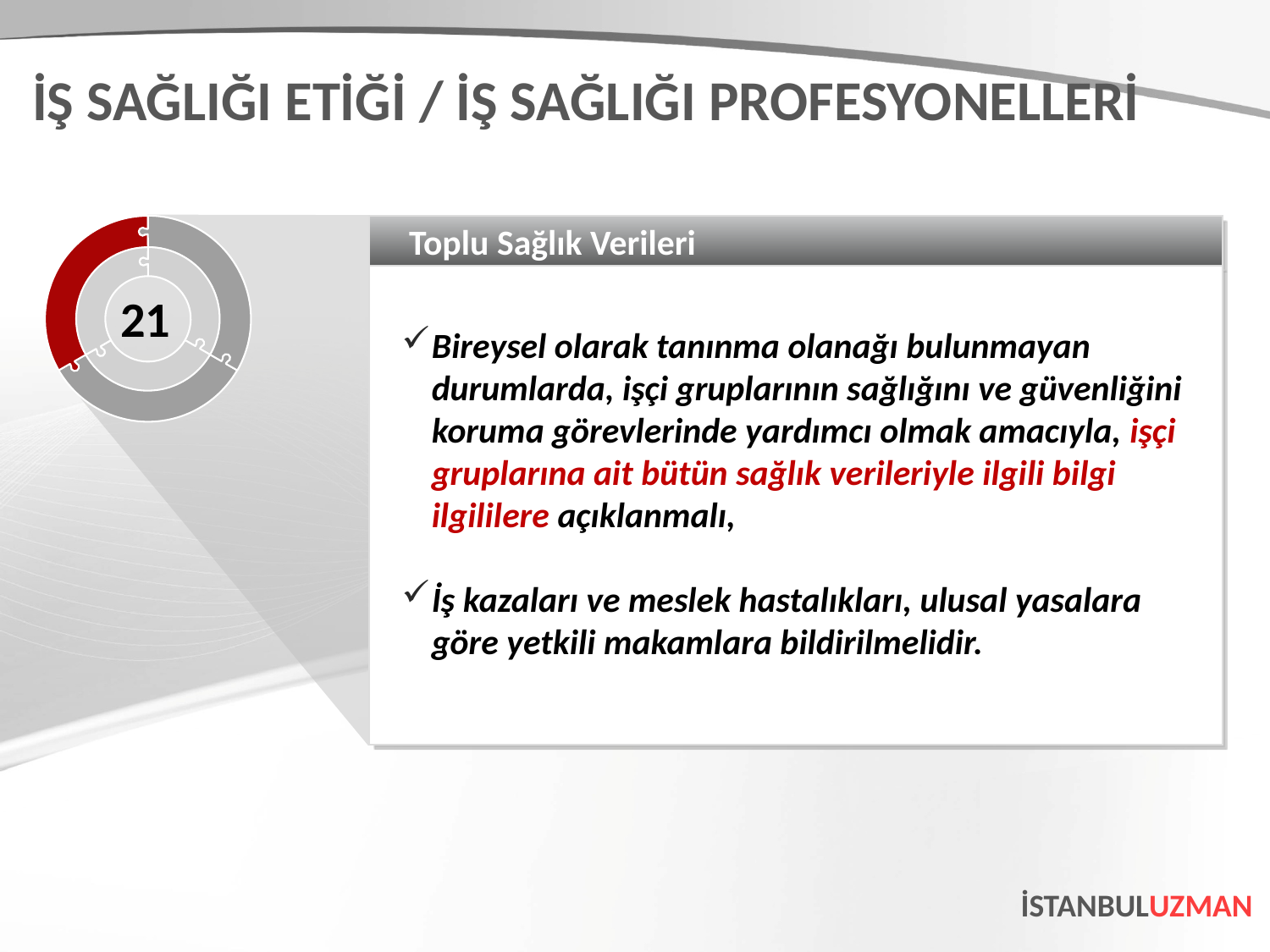

İŞ SAĞLIĞI ETİĞİ / İŞ SAĞLIĞI PROFESYONELLERİ

Toplu Sağlık Verileri

Bireysel olarak tanınma olanağı bulunmayan durumlarda, işçi gruplarının sağlığını ve güvenliğini koruma görevlerinde yardımcı olmak amacıyla, işçi gruplarına ait bütün sağlık verileriyle ilgili bilgi ilgililere açıklanmalı,

İş kazaları ve meslek hastalıkları, ulusal yasalara göre yetkili makamlara bildirilmelidir.
21
İSTANBULUZMAN